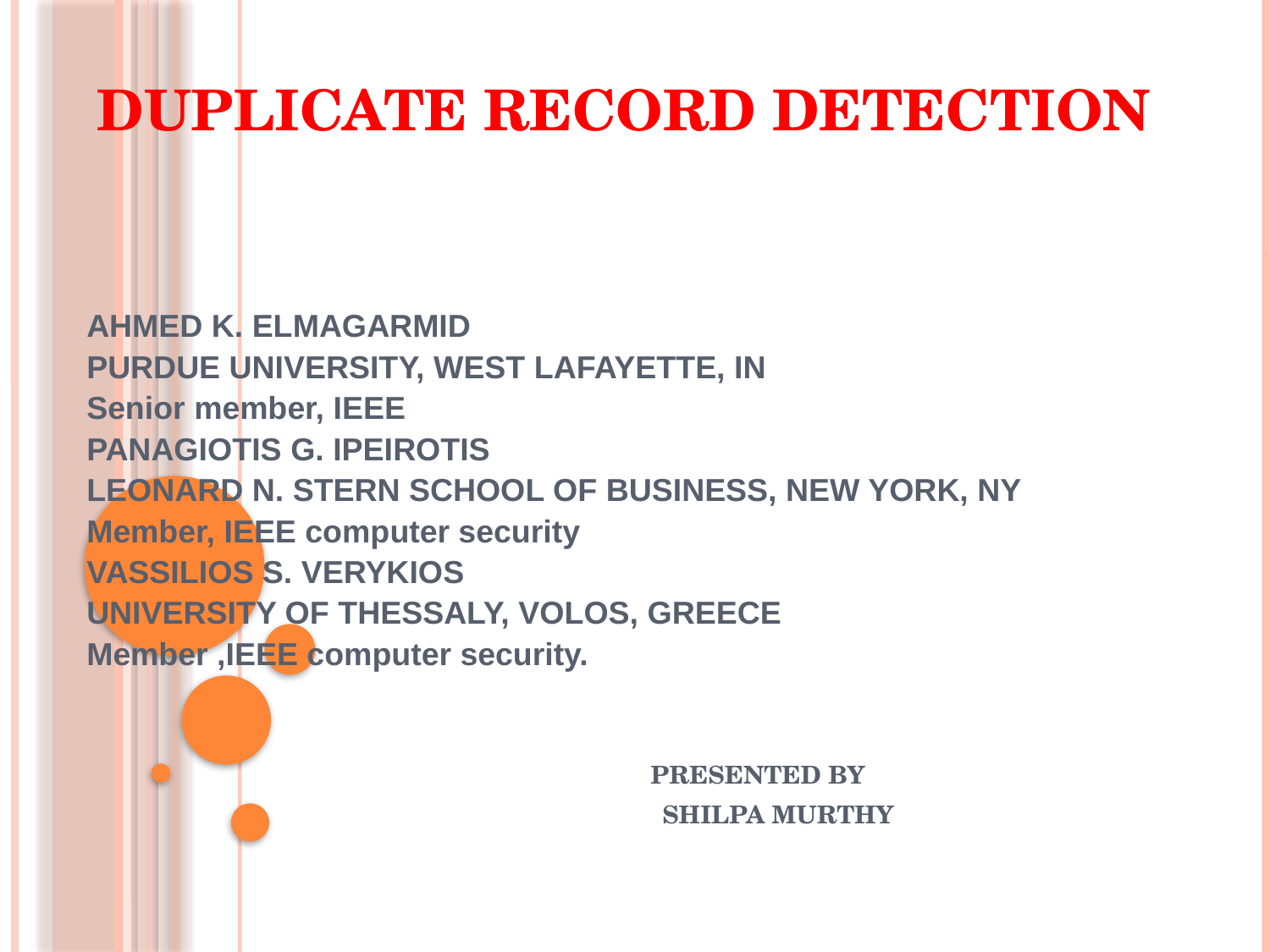

# Duplicate record detection
AHMED K. ELMAGARMID
PURDUE UNIVERSITY, WEST LAFAYETTE, IN
Senior member, IEEE
PANAGIOTIS G. IPEIROTIS
LEONARD N. STERN SCHOOL OF BUSINESS, NEW YORK, NY
Member, IEEE computer security
VASSILIOS S. VERYKIOS
UNIVERSITY OF THESSALY, VOLOS, GREECE
Member ,IEEE computer security.

                                     PRESENTED BY
                                                                                SHILPA MURTHY